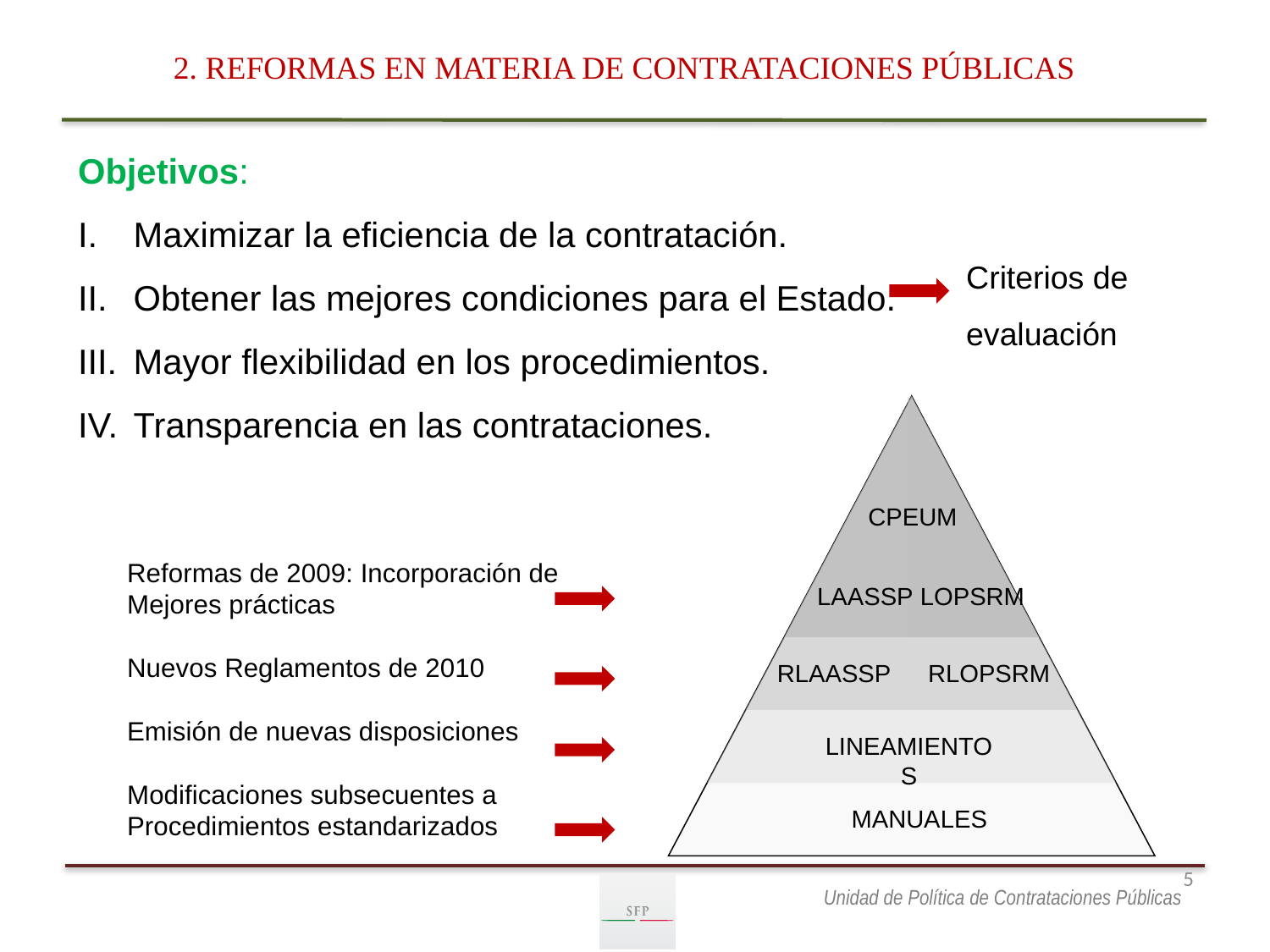

2. REFORMAS EN MATERIA DE CONTRATACIONES PÚBLICAS
Objetivos:
Maximizar la eficiencia de la contratación.
Obtener las mejores condiciones para el Estado.
Mayor flexibilidad en los procedimientos.
Transparencia en las contrataciones.

Reformas de 2009: Incorporación de
Mejores prácticas
Nuevos Reglamentos de 2010
Emisión de nuevas disposiciones
Modificaciones subsecuentes a
Procedimientos estandarizados
Criterios de evaluación

LAASSP
LOPSRM
RLAASSP
RLOPSRM
LINEAMIENTOS
MANUALES
CPEUM

5